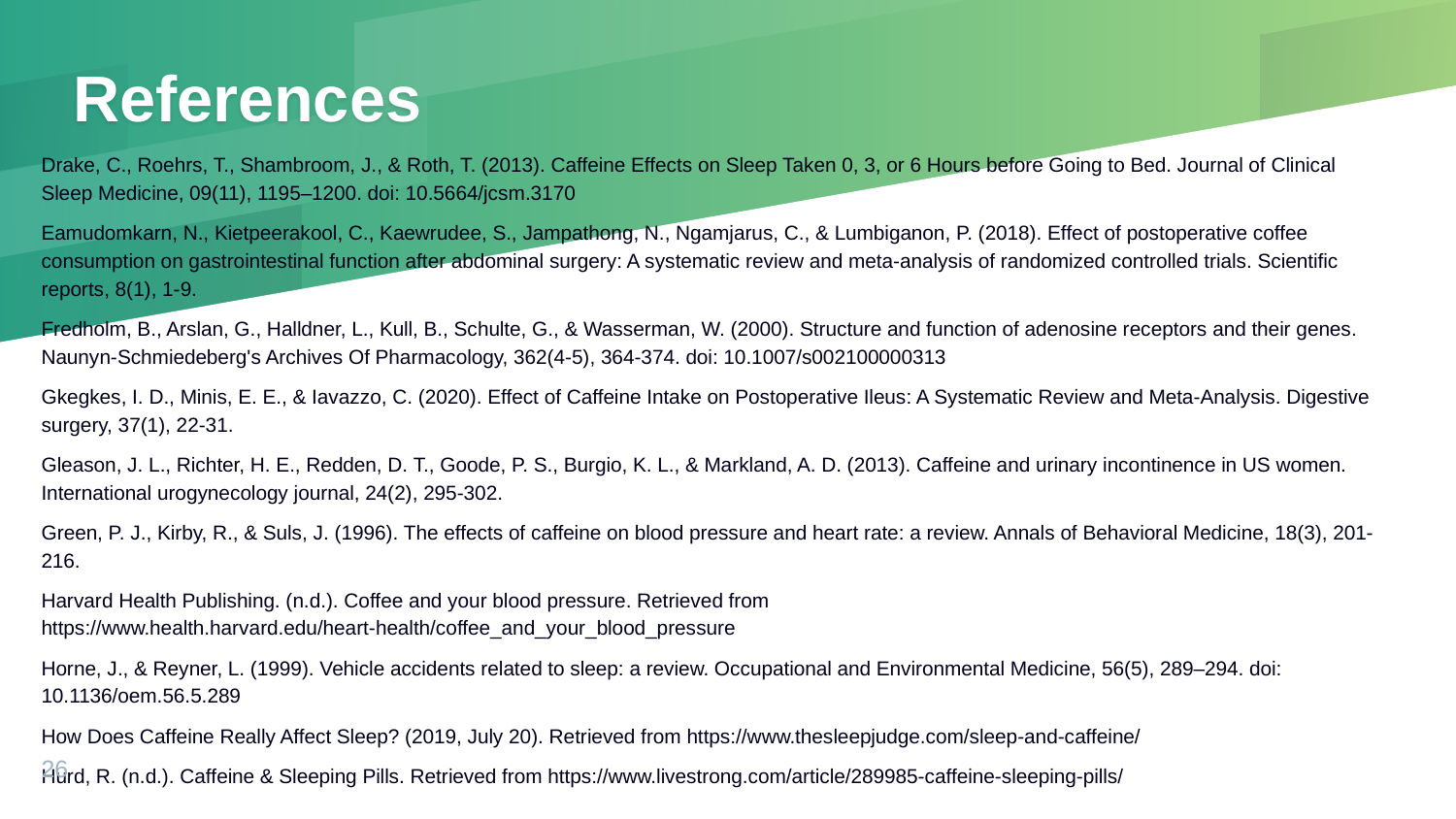

# References
Drake, C., Roehrs, T., Shambroom, J., & Roth, T. (2013). Caffeine Effects on Sleep Taken 0, 3, or 6 Hours before Going to Bed. Journal of Clinical Sleep Medicine, 09(11), 1195–1200. doi: 10.5664/jcsm.3170
Eamudomkarn, N., Kietpeerakool, C., Kaewrudee, S., Jampathong, N., Ngamjarus, C., & Lumbiganon, P. (2018). Effect of postoperative coffee consumption on gastrointestinal function after abdominal surgery: A systematic review and meta-analysis of randomized controlled trials. Scientific reports, 8(1), 1-9.
Fredholm, B., Arslan, G., Halldner, L., Kull, B., Schulte, G., & Wasserman, W. (2000). Structure and function of adenosine receptors and their genes. Naunyn-Schmiedeberg's Archives Of Pharmacology, 362(4-5), 364-374. doi: 10.1007/s002100000313
Gkegkes, I. D., Minis, E. E., & Iavazzo, C. (2020). Effect of Caffeine Intake on Postoperative Ileus: A Systematic Review and Meta-Analysis. Digestive surgery, 37(1), 22-31.
Gleason, J. L., Richter, H. E., Redden, D. T., Goode, P. S., Burgio, K. L., & Markland, A. D. (2013). Caffeine and urinary incontinence in US women. International urogynecology journal, 24(2), 295-302.
Green, P. J., Kirby, R., & Suls, J. (1996). The effects of caffeine on blood pressure and heart rate: a review. Annals of Behavioral Medicine, 18(3), 201-216.
Harvard Health Publishing. (n.d.). Coffee and your blood pressure. Retrieved from https://www.health.harvard.edu/heart-health/coffee_and_your_blood_pressure
Horne, J., & Reyner, L. (1999). Vehicle accidents related to sleep: a review. Occupational and Environmental Medicine, 56(5), 289–294. doi: 10.1136/oem.56.5.289
How Does Caffeine Really Affect Sleep? (2019, July 20). Retrieved from https://www.thesleepjudge.com/sleep-and-caffeine/
Hurd, R. (n.d.). Caffeine & Sleeping Pills. Retrieved from https://www.livestrong.com/article/289985-caffeine-sleeping-pills/

26